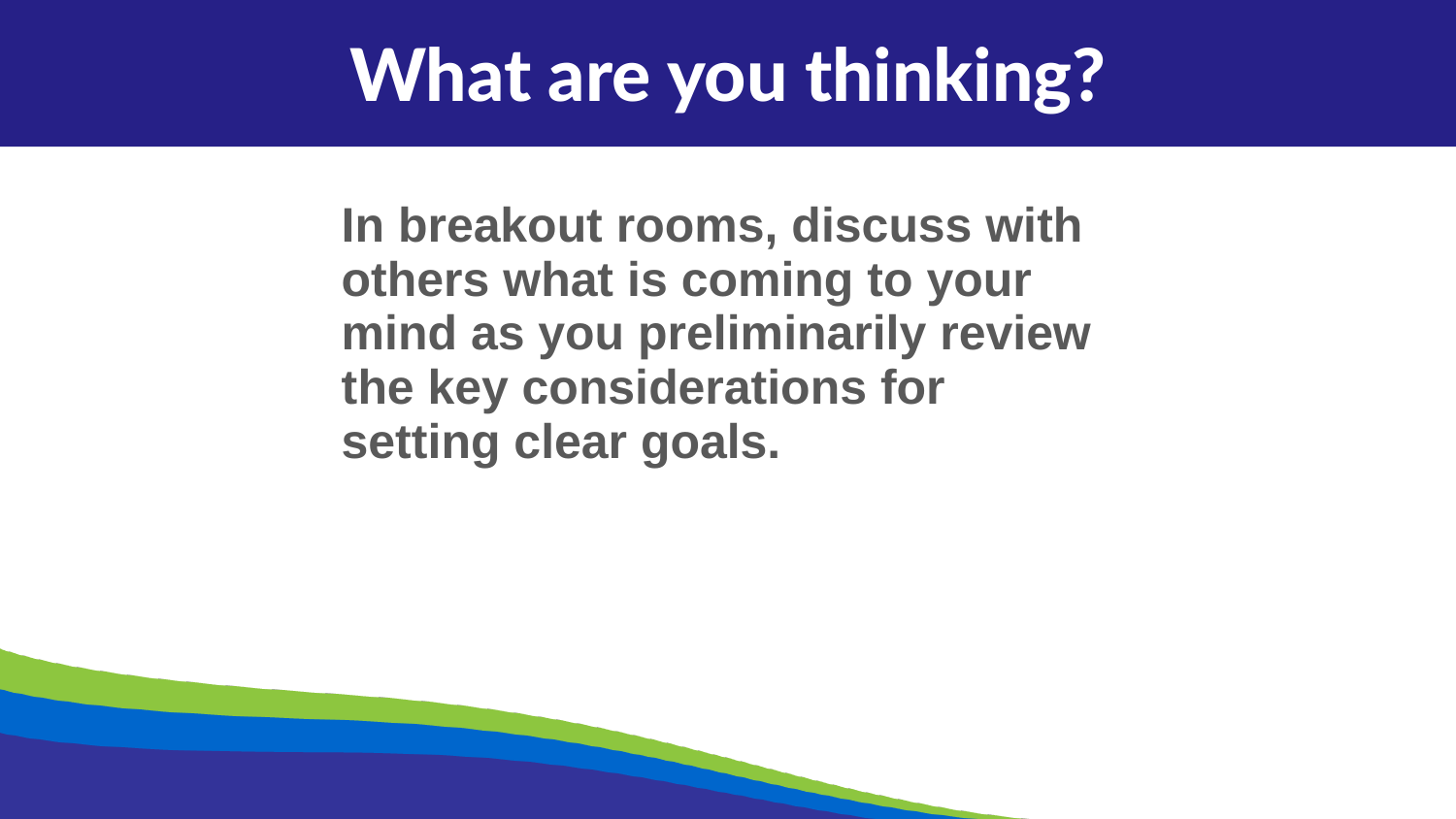

What are you thinking?
In breakout rooms, discuss with others what is coming to your mind as you preliminarily review the key considerations for setting clear goals.